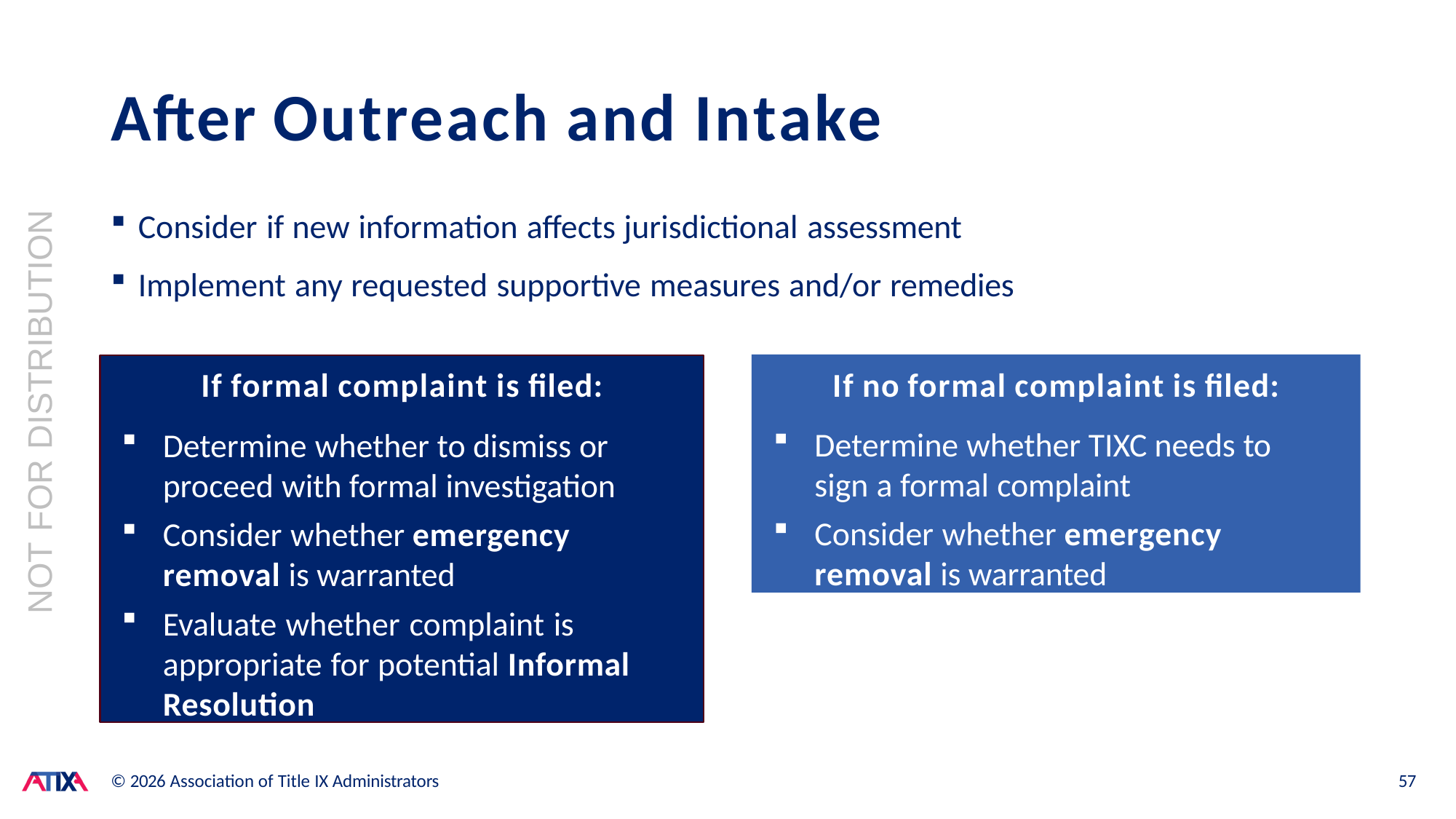

# After Outreach and Intake
Consider if new information affects jurisdictional assessment
Implement any requested supportive measures and/or remedies
NOT FOR DISTRIBUTION
If no formal complaint is filed:
Determine whether TIXC needs to sign a formal complaint
Consider whether emergency removal is warranted
If formal complaint is filed:
Determine whether to dismiss or proceed with formal investigation
Consider whether emergency removal is warranted
Evaluate whether complaint is appropriate for potential Informal Resolution
© 2026 Association of Title IX Administrators
57